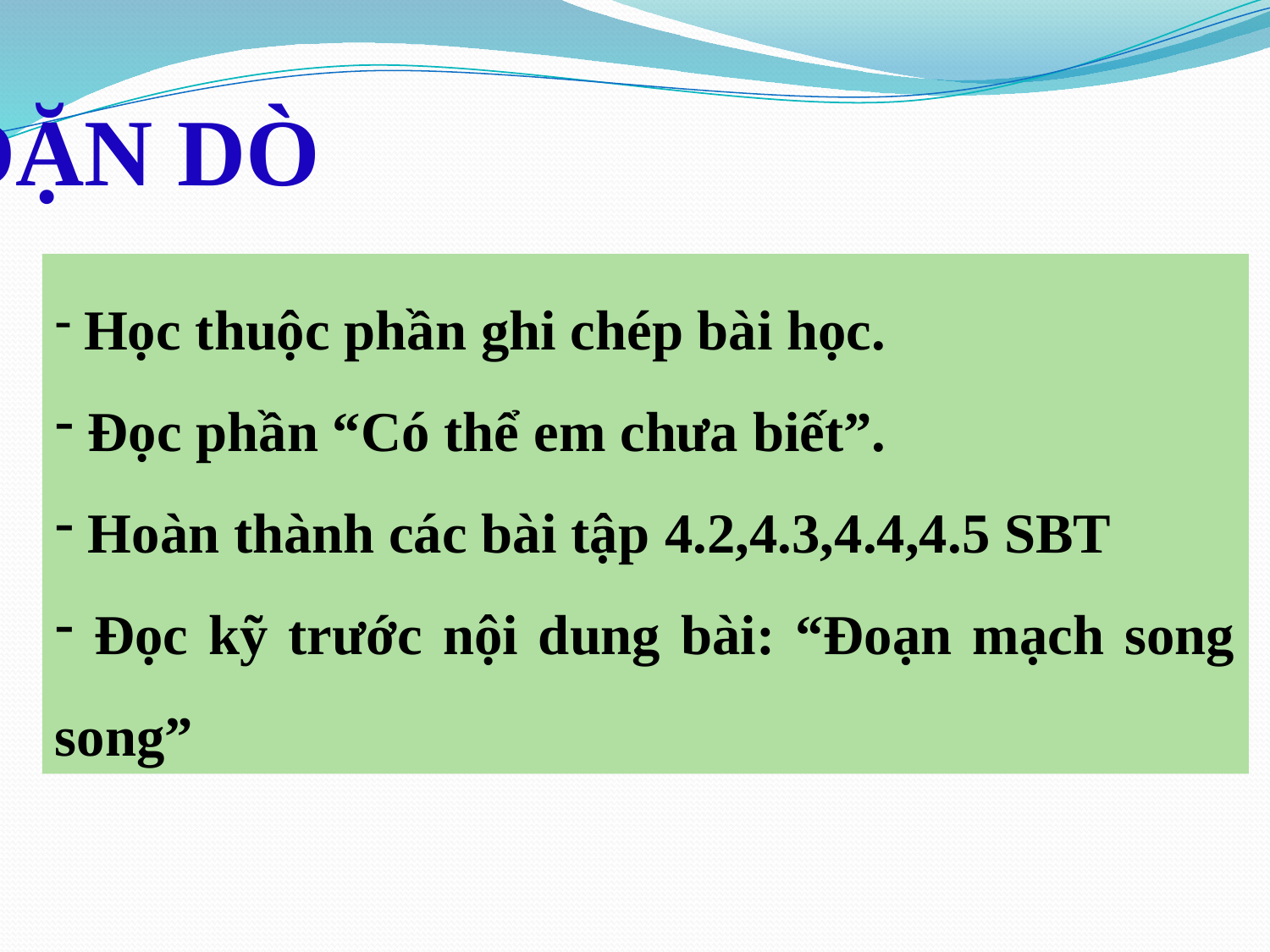

# DẶN DÒ
 Học thuộc phần ghi chép bài học.
 Đọc phần “Có thể em chưa biết”.
 Hoàn thành các bài tập 4.2,4.3,4.4,4.5 SBT
 Đọc kỹ trước nội dung bài: “Đoạn mạch song song”